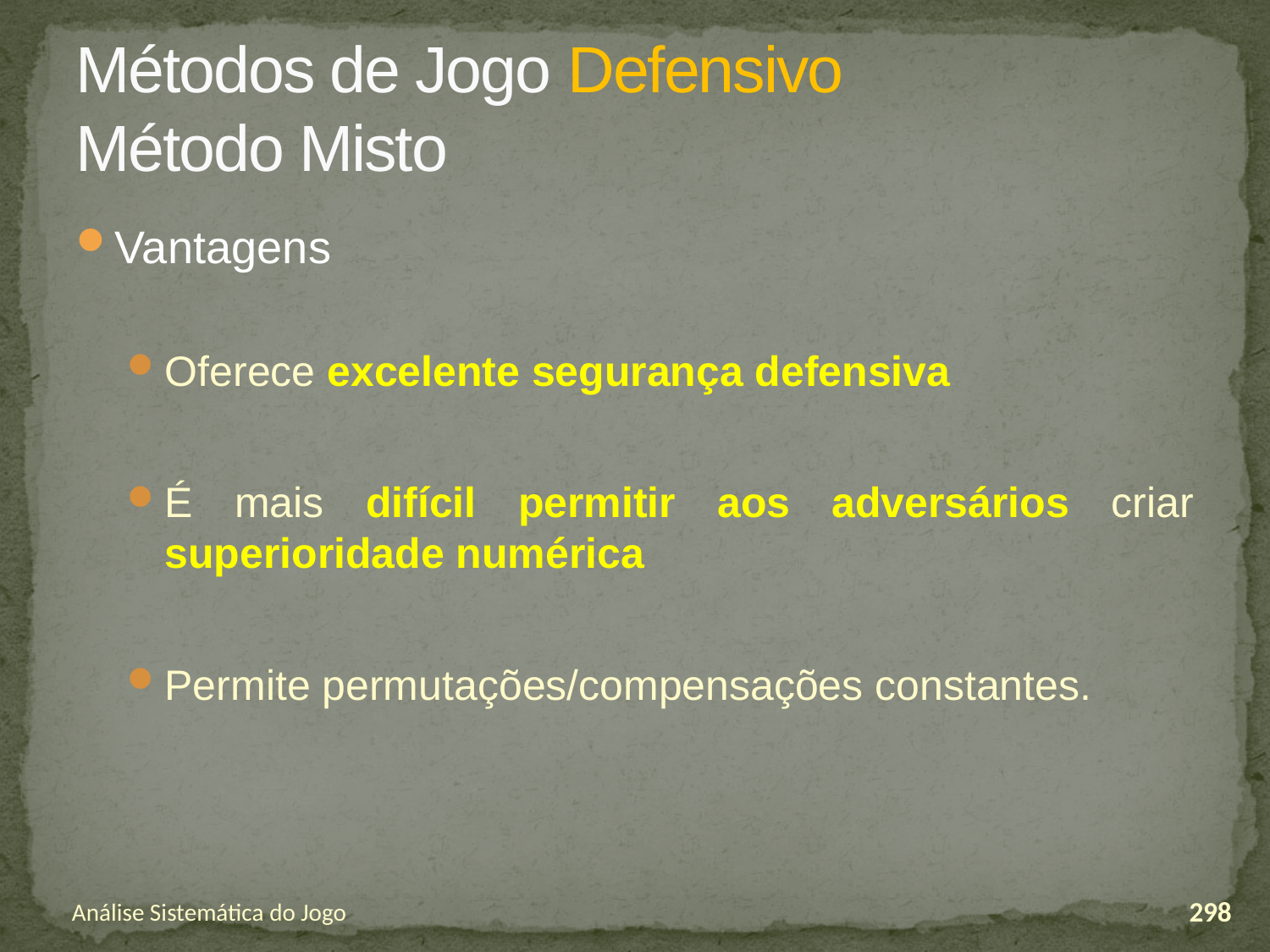

# Métodos de Jogo Defensivo Método Misto
Vantagens

Oferece excelente segurança defensiva

É mais difícil permitir aos adversários criar superioridade numérica

Permite permutações/compensações constantes.

Análise Sistemática do Jogo
298